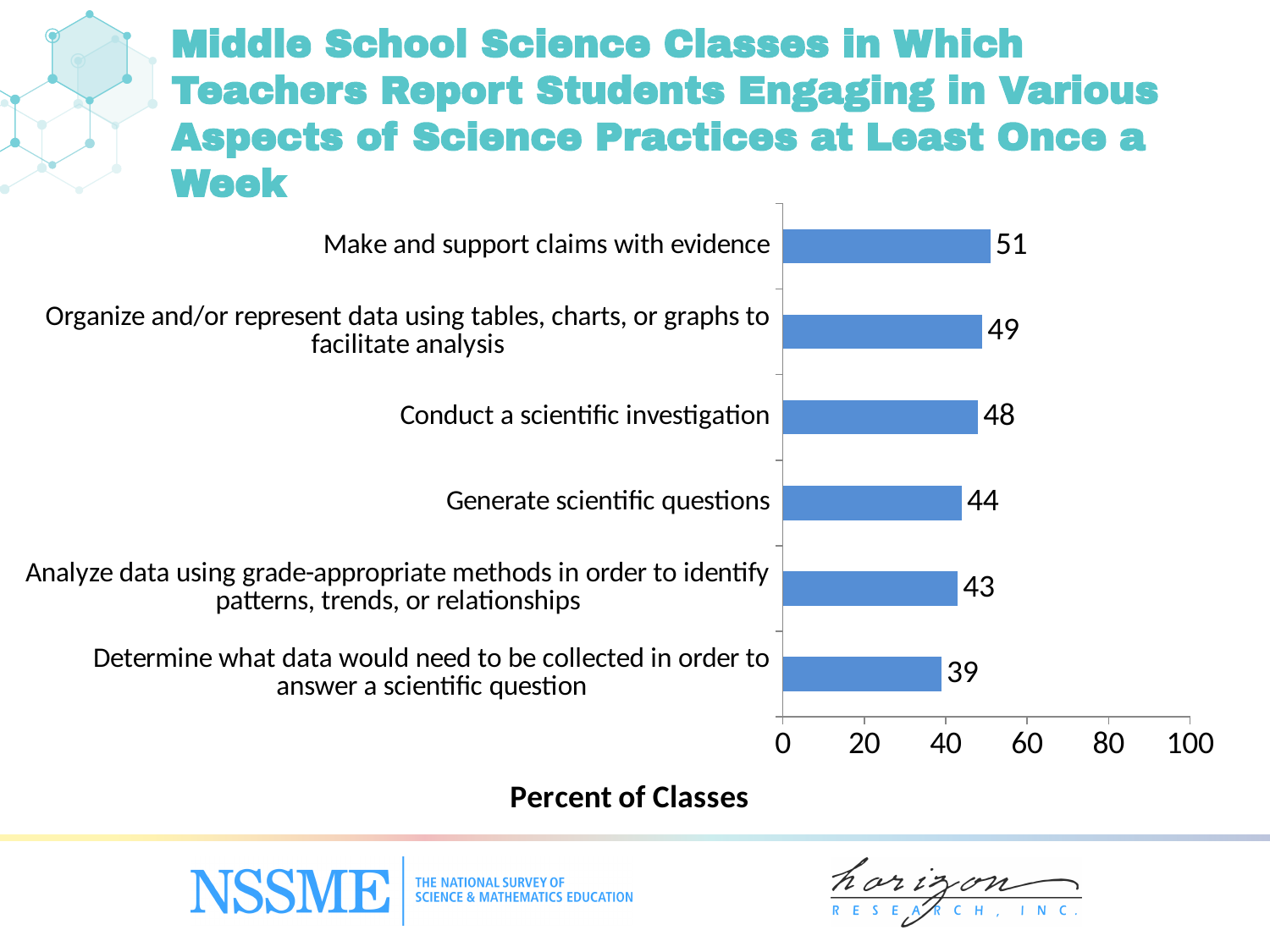

Middle School Science Classes in Which Teachers Report Students Engaging in Various Aspects of Science Practices at Least Once a Week

### Chart

| Category | Percent of Classes |
|---|---|
| Determine what data would need to be collected in order to answer a scientific question | 39.0 |
| Analyze data using grade-appropriate methods in order to identify patterns, trends, or relationships | 43.0 |
| Generate scientific questions | 44.0 |
| Conduct a scientific investigation | 48.0 |
| Organize and/‌or represent data using tables, charts, or graphs to facilitate analysis | 49.0 |
| Make and support claims with evidence | 51.0 |